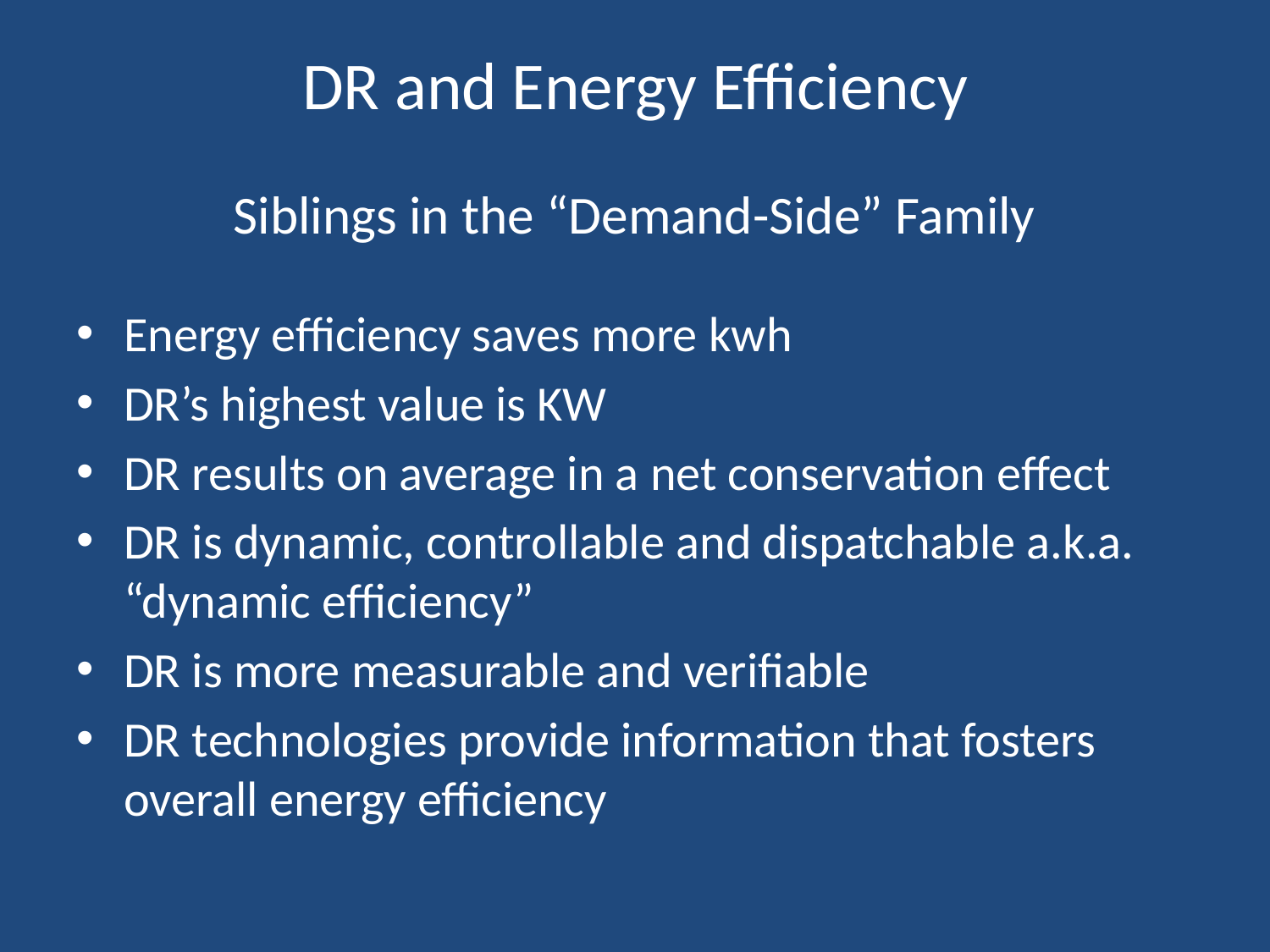

# DR and Energy Efficiency Siblings in the “Demand-Side” Family
Energy efficiency saves more kwh
DR’s highest value is KW
DR results on average in a net conservation effect
DR is dynamic, controllable and dispatchable a.k.a. “dynamic efficiency”
DR is more measurable and verifiable
DR technologies provide information that fosters overall energy efficiency